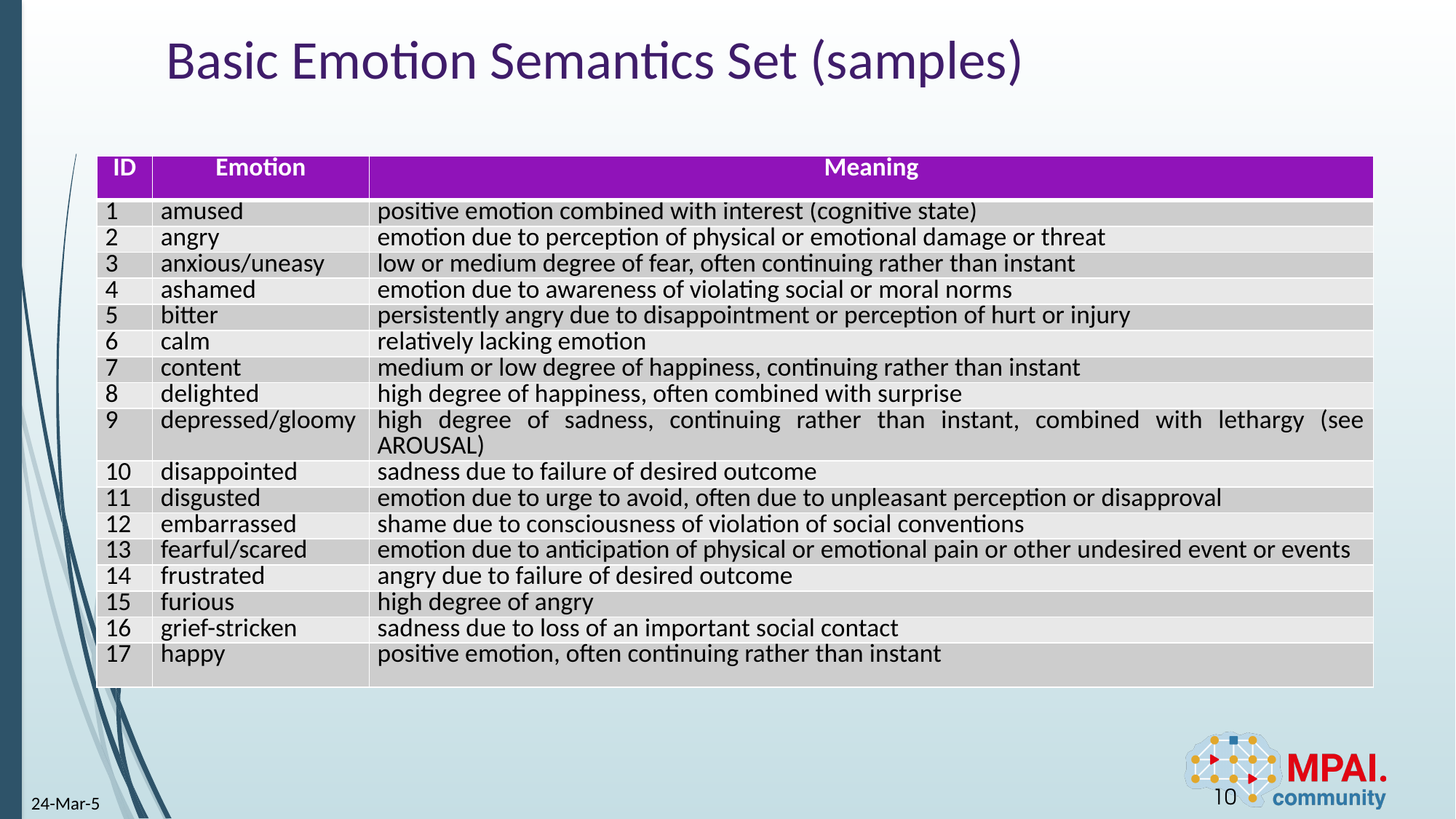

# Basic Emotion Semantics Set (samples)
| ID | Emotion | Meaning |
| --- | --- | --- |
| 1 | amused | positive emotion combined with interest (cognitive state) |
| 2 | angry | emotion due to perception of physical or emotional damage or threat |
| 3 | anxious/uneasy | low or medium degree of fear, often continuing rather than instant |
| 4 | ashamed | emotion due to awareness of violating social or moral norms |
| 5 | bitter | persistently angry due to disappointment or perception of hurt or injury |
| 6 | calm | relatively lacking emotion |
| 7 | content | medium or low degree of happiness, continuing rather than instant |
| 8 | delighted | high degree of happiness, often combined with surprise |
| 9 | depressed/gloomy | high degree of sadness, continuing rather than instant, combined with lethargy (see AROUSAL) |
| 10 | disappointed | sadness due to failure of desired outcome |
| 11 | disgusted | emotion due to urge to avoid, often due to unpleasant perception or disapproval |
| 12 | embarrassed | shame due to consciousness of violation of social conventions |
| 13 | fearful/scared | emotion due to anticipation of physical or emotional pain or other undesired event or events |
| 14 | frustrated | angry due to failure of desired outcome |
| 15 | furious | high degree of angry |
| 16 | grief-stricken | sadness due to loss of an important social contact |
| 17 | happy | positive emotion, often continuing rather than instant |
10
24-Mar-5